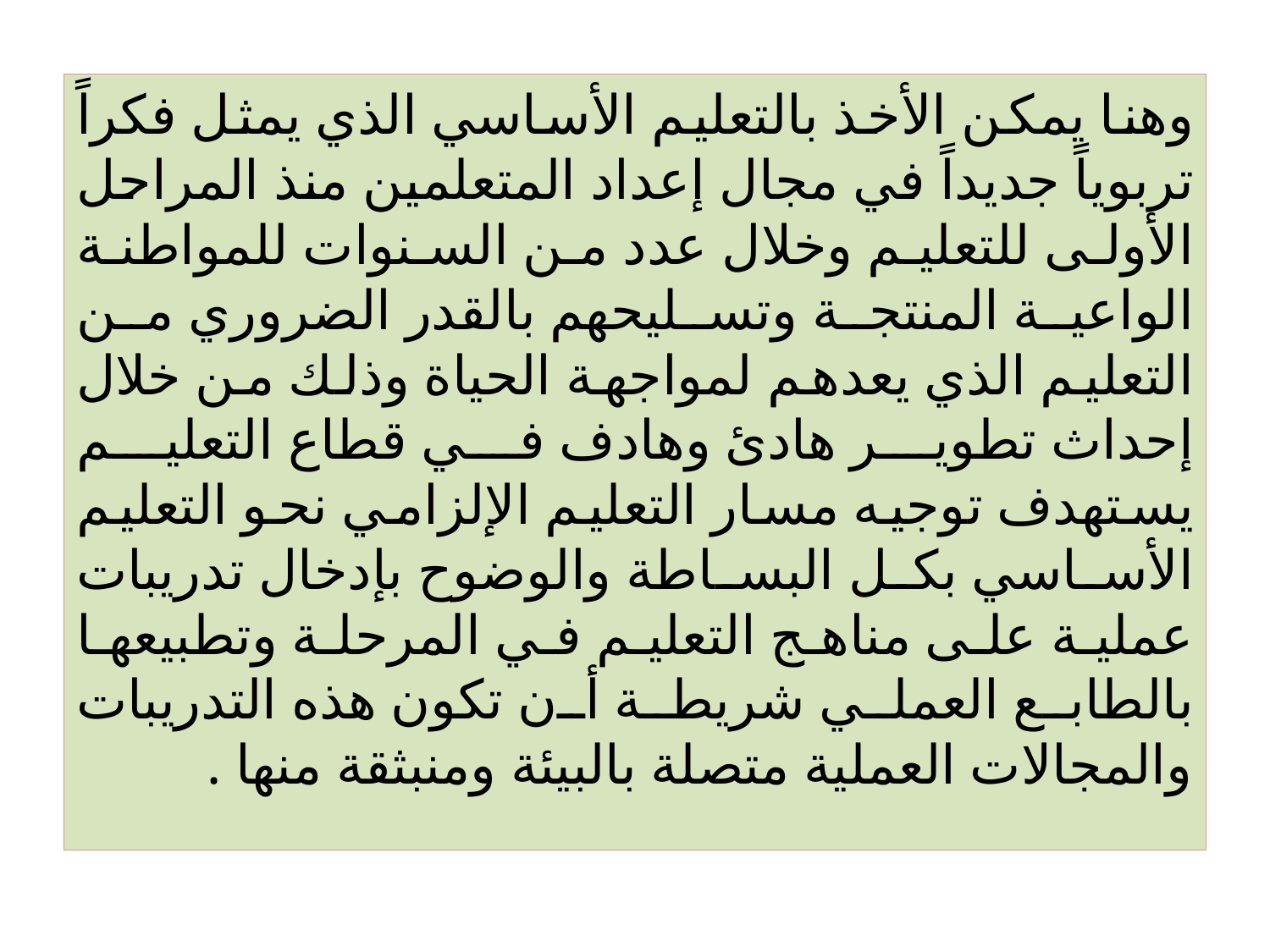

وهنا يمكن الأخذ بالتعليم الأساسي الذي يمثل فكراً تربوياً جديداً في مجال إعداد المتعلمين منذ المراحل الأولى للتعليم وخلال عدد من السنوات للمواطنة الواعية المنتجة وتسليحهم بالقدر الضروري من التعليم الذي يعدهم لمواجهة الحياة وذلك من خلال إحداث تطوير هادئ وهادف في قطاع التعليم يستهدف توجيه مسار التعليم الإلزامي نحو التعليم الأساسي بكل البساطة والوضوح بإدخال تدريبات عملية على مناهج التعليم في المرحلة وتطبيعها بالطابع العملي شريطة أن تكون هذه التدريبات والمجالات العملية متصلة بالبيئة ومنبثقة منها .